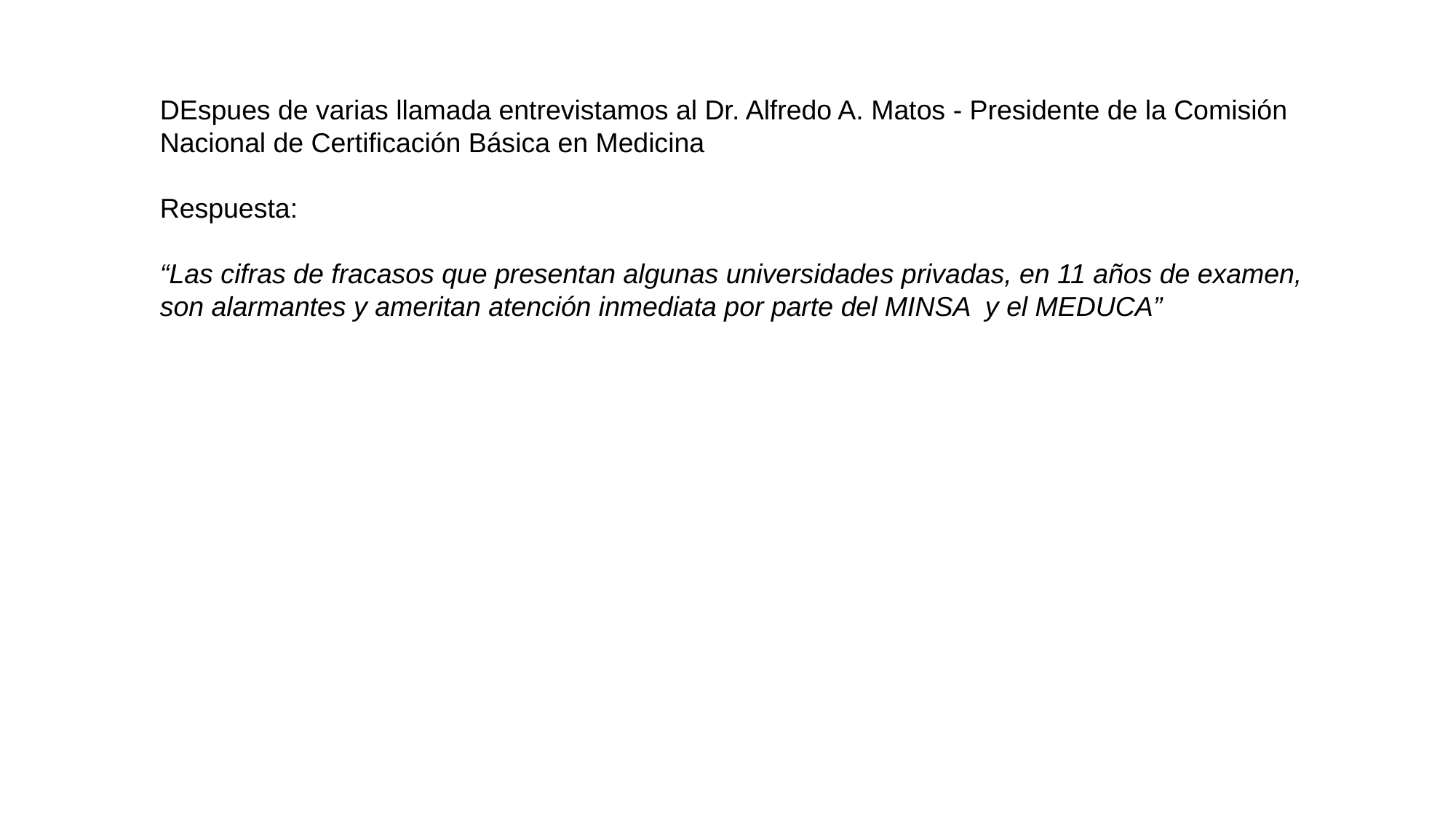

DEspues de varias llamada entrevistamos al Dr. Alfredo A. Matos - Presidente de la Comisión Nacional de Certificación Básica en Medicina

Respuesta:

“Las cifras de fracasos que presentan algunas universidades privadas, en 11 años de examen,
son alarmantes y ameritan atención inmediata por parte del MINSA  y el MEDUCA”